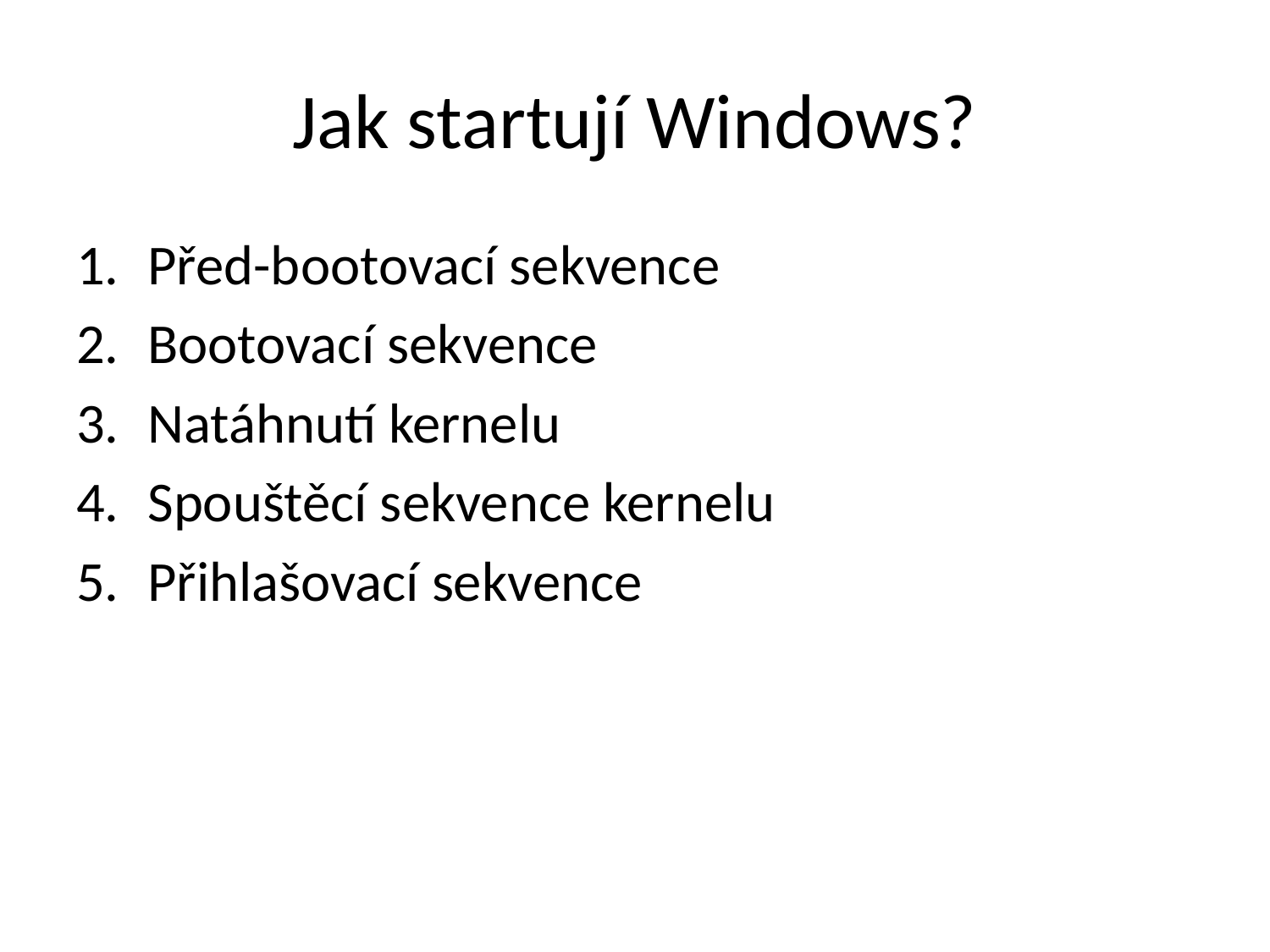

# Jak startují Windows?
Před-bootovací sekvence
Bootovací sekvence
Natáhnutí kernelu
Spouštěcí sekvence kernelu
Přihlašovací sekvence